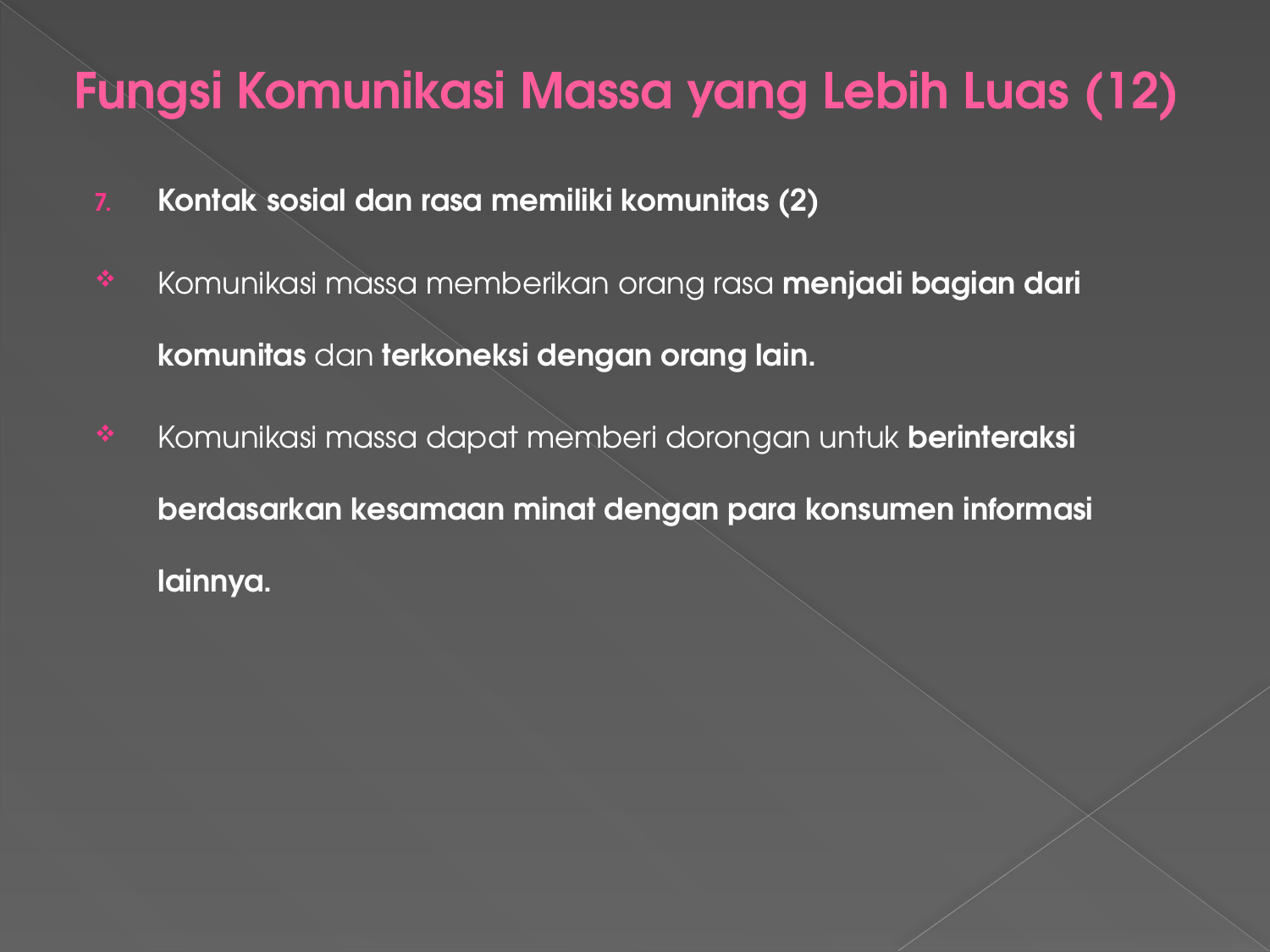

# Fungsi Komunikasi Massa yang Lebih Luas (12)
Kontak sosial dan rasa memiliki komunitas (2)
Komunikasi massa memberikan orang rasa menjadi bagian dari komunitas dan terkoneksi dengan orang lain.
Komunikasi massa dapat memberi dorongan untuk berinteraksi berdasarkan kesamaan minat dengan para konsumen informasi lainnya.